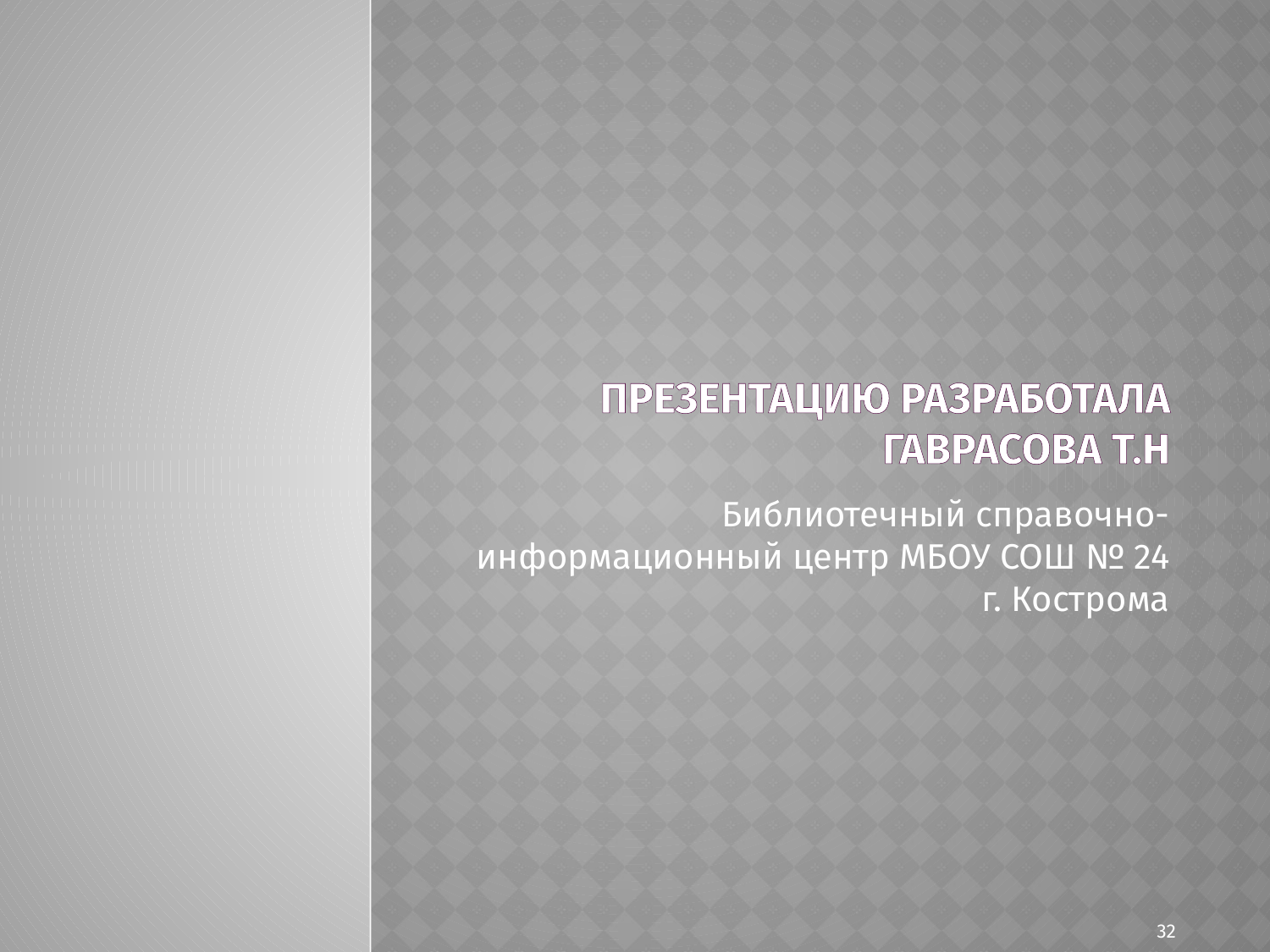

# Презентацию разработала Гаврасова Т.Н
Библиотечный справочно-информационный центр МБОУ СОШ № 24 г. Кострома

32